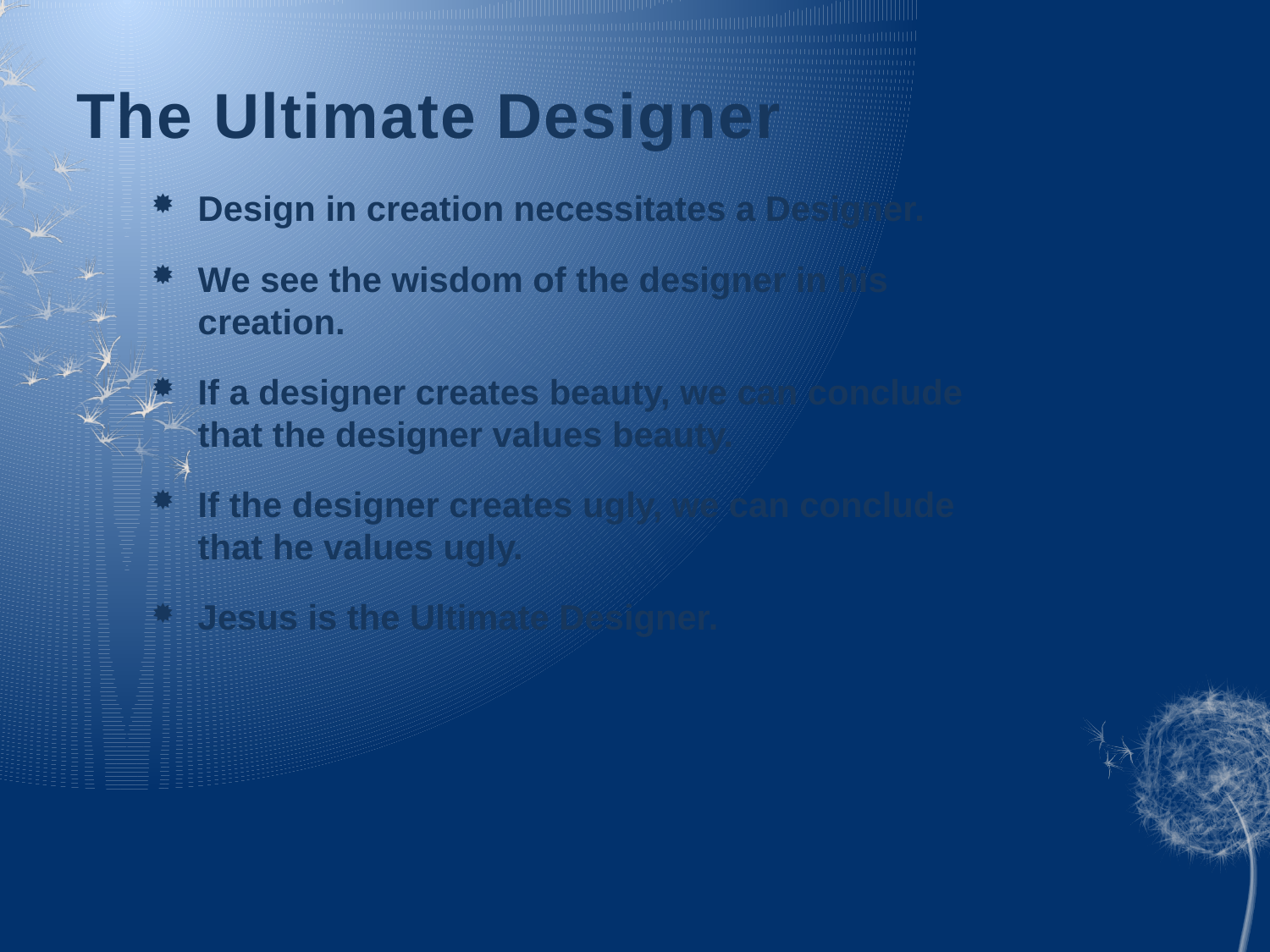

# The Ultimate Designer
Design in creation necessitates a Designer.
We see the wisdom of the designer in his creation.
If a designer creates beauty, we can conclude that the designer values beauty.
If the designer creates ugly, we can conclude that he values ugly.
Jesus is the Ultimate Designer.